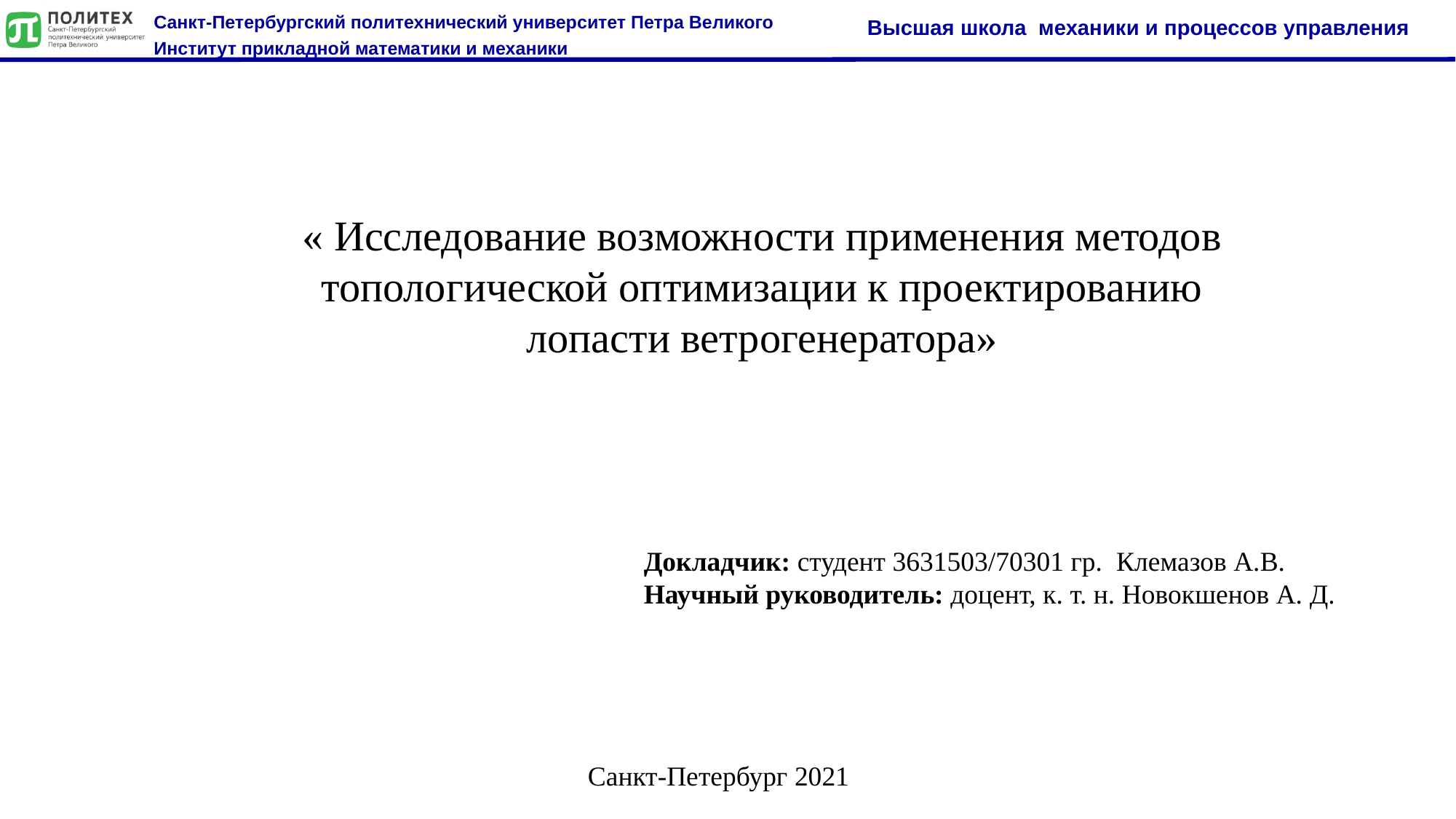

« Исследование возможности применения методов топологической оптимизации к проектированию лопасти ветрогенератора»

Докладчик: студент 3631503/70301 гр.  Клемазов А.В.
Научный руководитель: доцент, к. т. н. Новокшенов А. Д.

Санкт-Петербург 2021